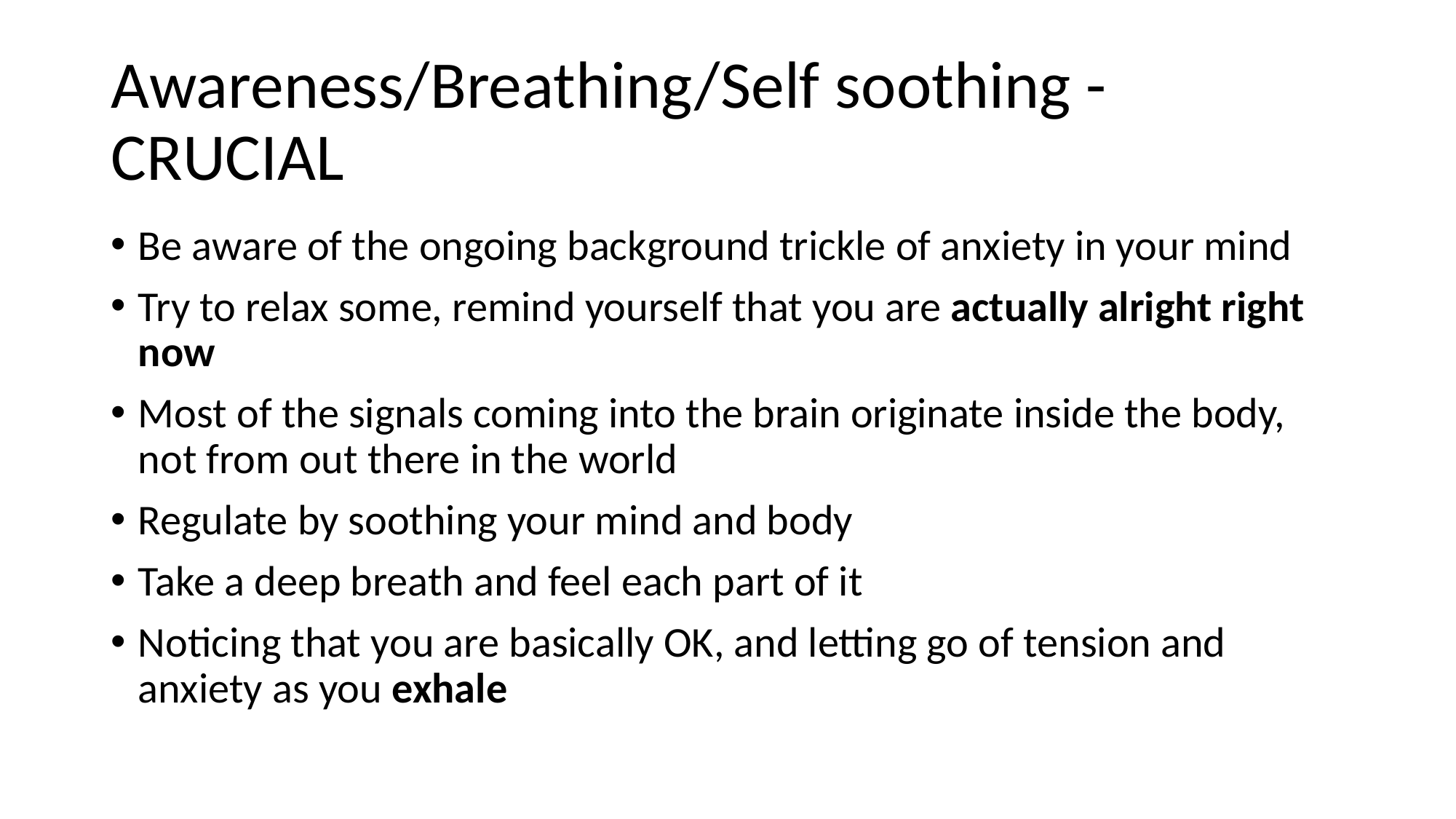

# Awareness/Breathing/Self soothing - CRUCIAL
Be aware of the ongoing background trickle of anxiety in your mind
Try to relax some, remind yourself that you are actually alright right now
Most of the signals coming into the brain originate inside the body, not from out there in the world
Regulate by soothing your mind and body
Take a deep breath and feel each part of it
Noticing that you are basically OK, and letting go of tension and anxiety as you exhale